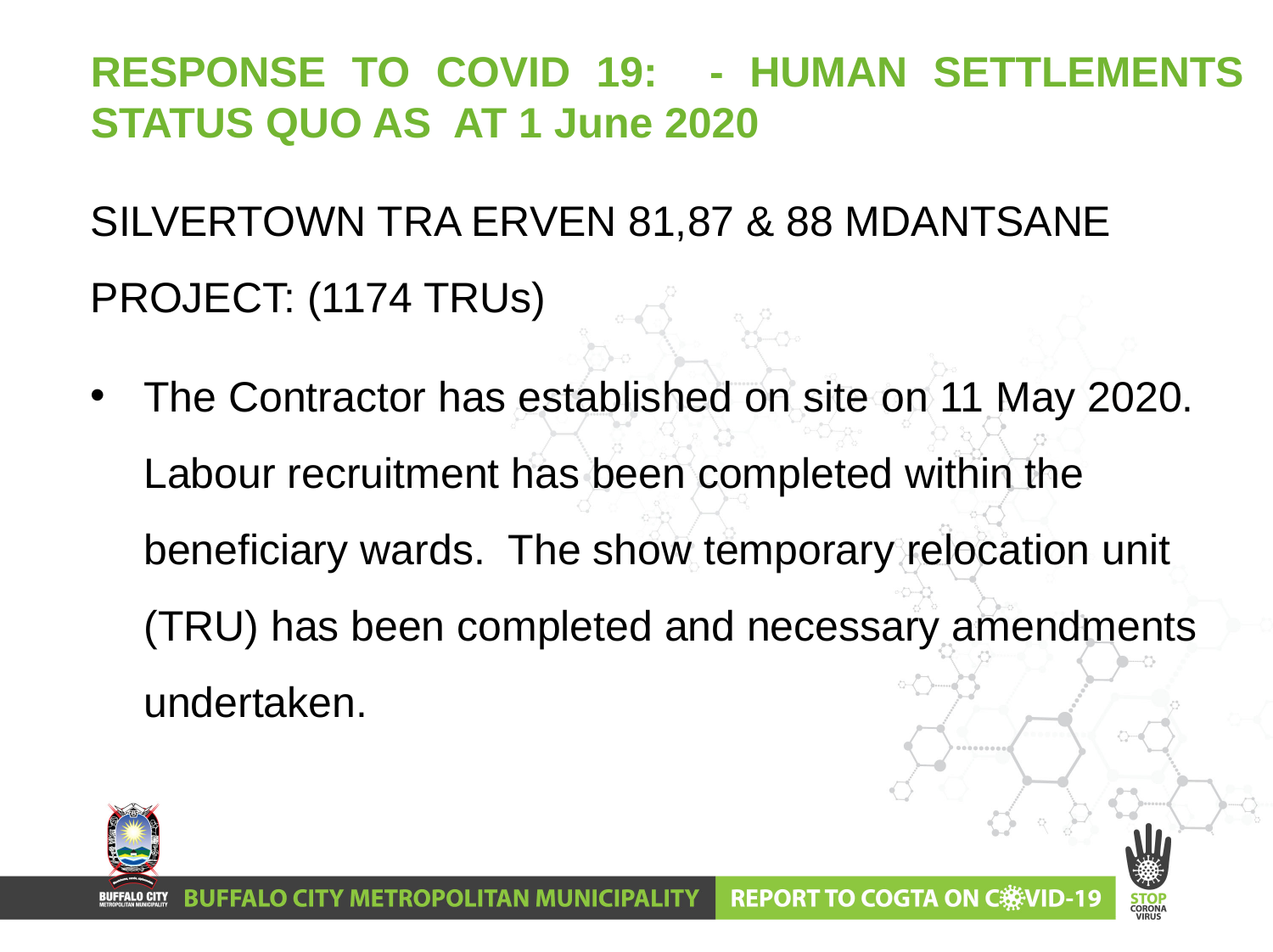

RESPONSE TO COVID 19:  - HUMAN SETTLEMENTS STATUS QUO AS  AT 1 June 2020
SILVERTOWN TRA ERVEN 81,87 & 88 MDANTSANE PROJECT: (1174 TRUs)
The Contractor has established on site on 11 May 2020. Labour recruitment has been completed within the beneficiary wards.  The show temporary relocation unit (TRU) has been completed and necessary amendments undertaken.